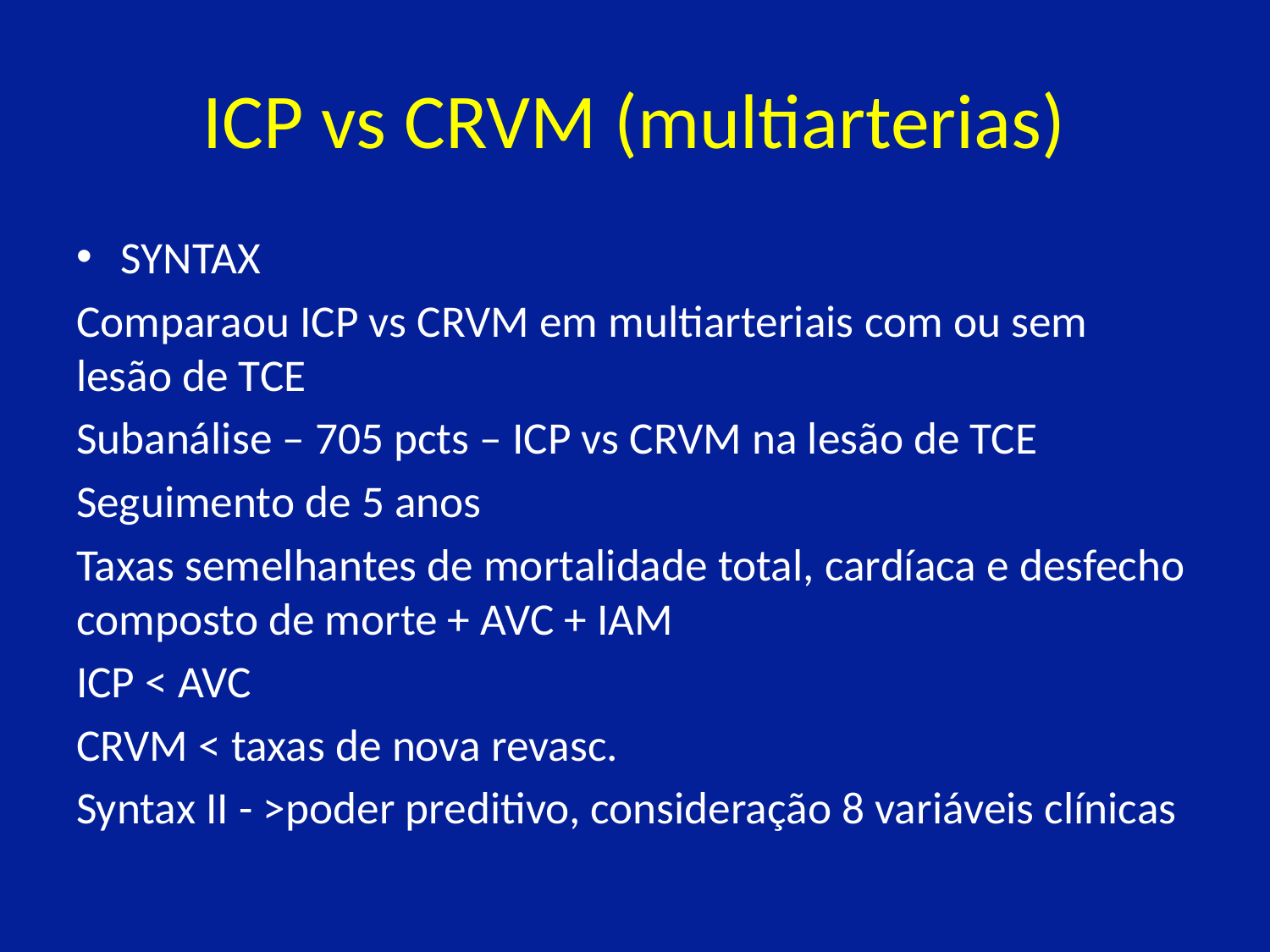

# ICP vs CRVM (multiarterias)
SYNTAX
Comparaou ICP vs CRVM em multiarteriais com ou sem lesão de TCE
Subanálise – 705 pcts – ICP vs CRVM na lesão de TCE
Seguimento de 5 anos
Taxas semelhantes de mortalidade total, cardíaca e desfecho composto de morte + AVC + IAM
ICP < AVC
CRVM < taxas de nova revasc.
Syntax II - >poder preditivo, consideração 8 variáveis clínicas